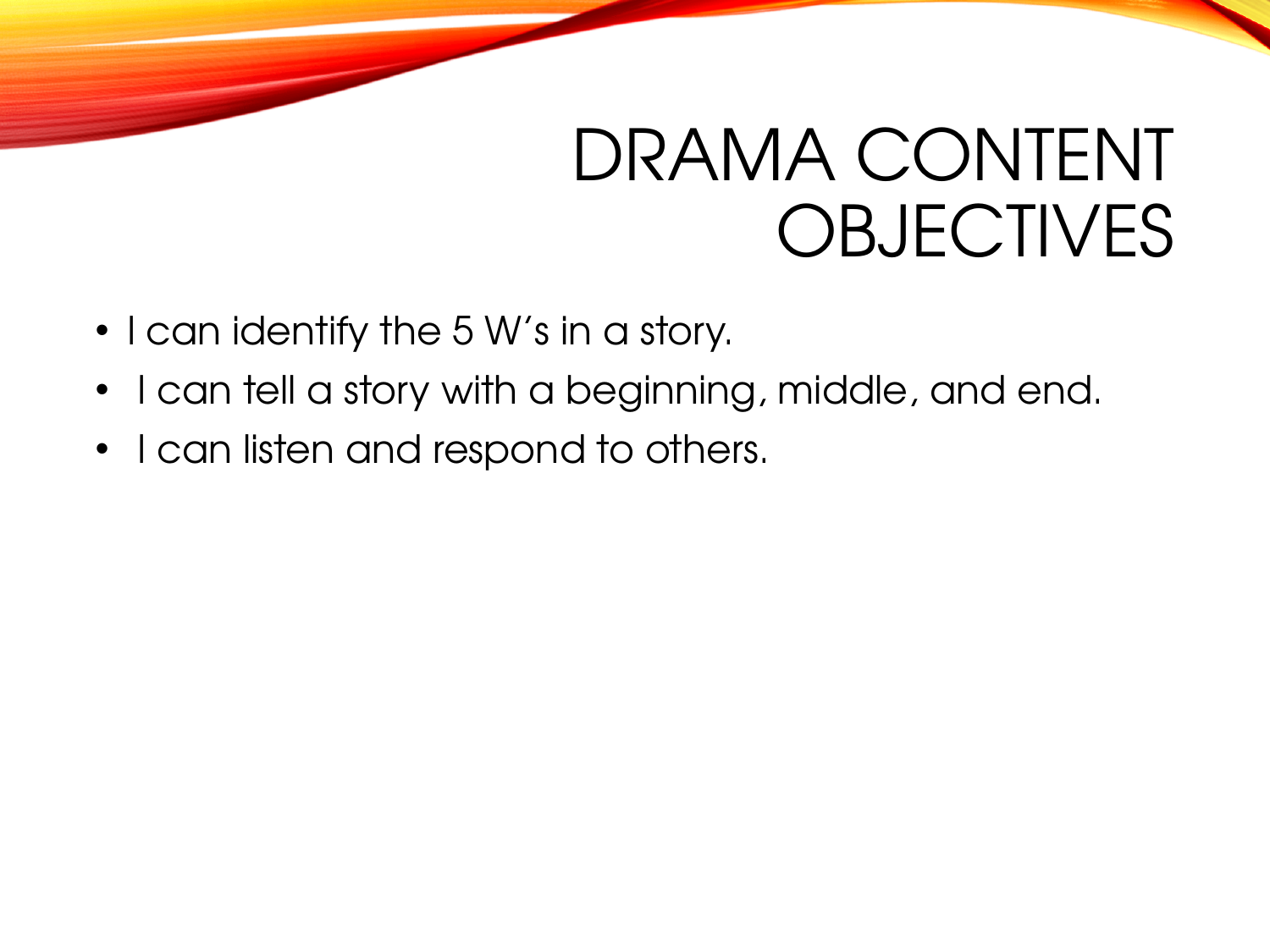

# Drama content objectives
I can identify the 5 W’s in a story.
 I can tell a story with a beginning, middle, and end.
 I can listen and respond to others.